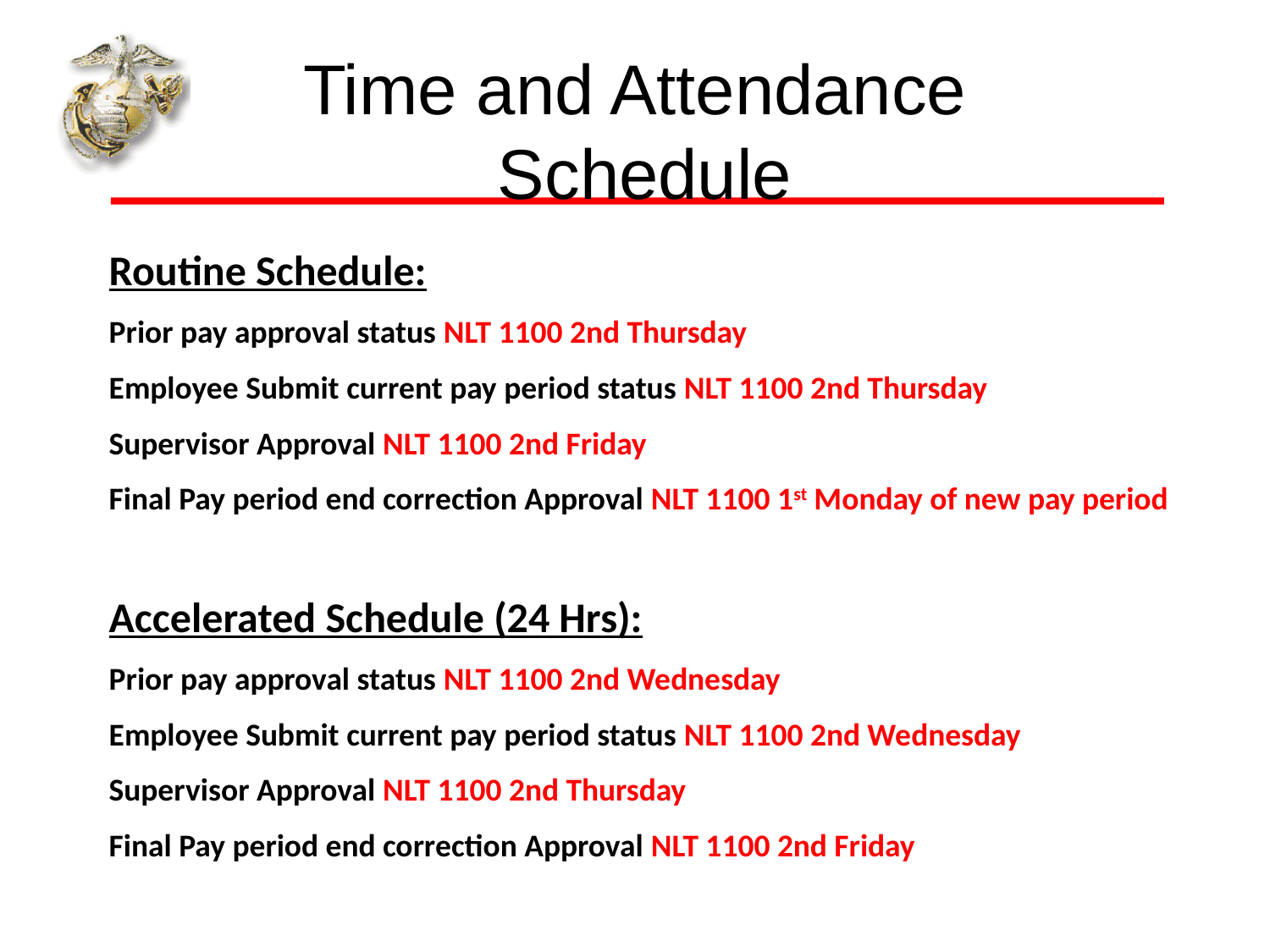

# Time and Attendance Schedule
Routine Schedule:
Prior pay approval status NLT 1100 2nd Thursday
Employee Submit current pay period status NLT 1100 2nd Thursday
Supervisor Approval NLT 1100 2nd Friday
Final Pay period end correction Approval NLT 1100 1st Monday of new pay period

Accelerated Schedule (24 Hrs):
Prior pay approval status NLT 1100 2nd Wednesday
Employee Submit current pay period status NLT 1100 2nd Wednesday
Supervisor Approval NLT 1100 2nd Thursday
Final Pay period end correction Approval NLT 1100 2nd Friday